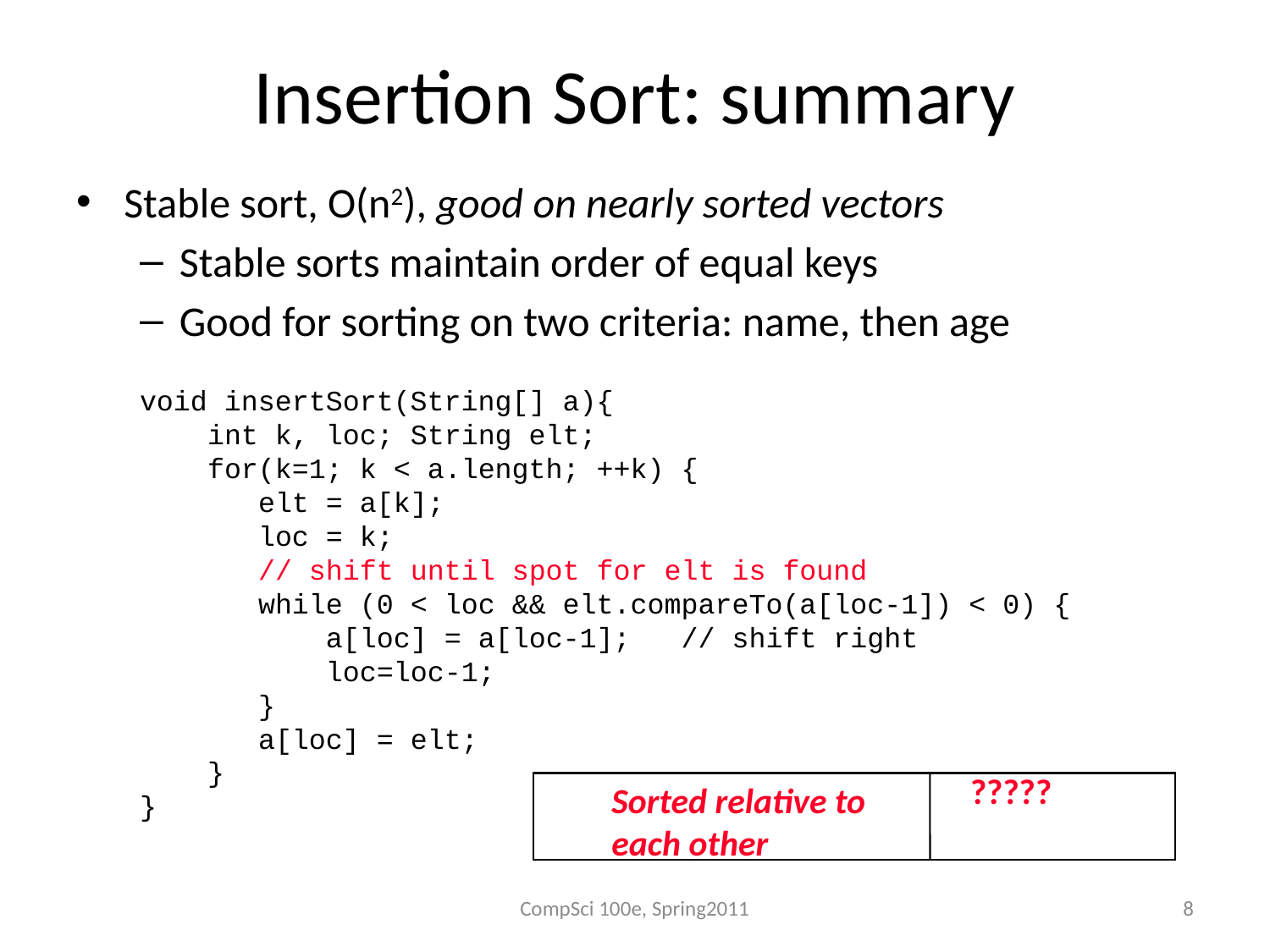

# Insertion Sort: summary
Stable sort, O(n2), good on nearly sorted vectors
Stable sorts maintain order of equal keys
Good for sorting on two criteria: name, then age

void insertSort(String[] a){
    int k, loc; String elt;
    for(k=1; k < a.length; ++k) {
       elt = a[k];
       loc = k;
       // shift until spot for elt is found
       while (0 < loc && elt.compareTo(a[loc-1]) < 0) {
           a[loc] = a[loc-1];   // shift right
           loc=loc-1;
       }
       a[loc] = elt;
    }
}
?????
Sorted relative to
each other

CompSci 100e, Spring2011
8